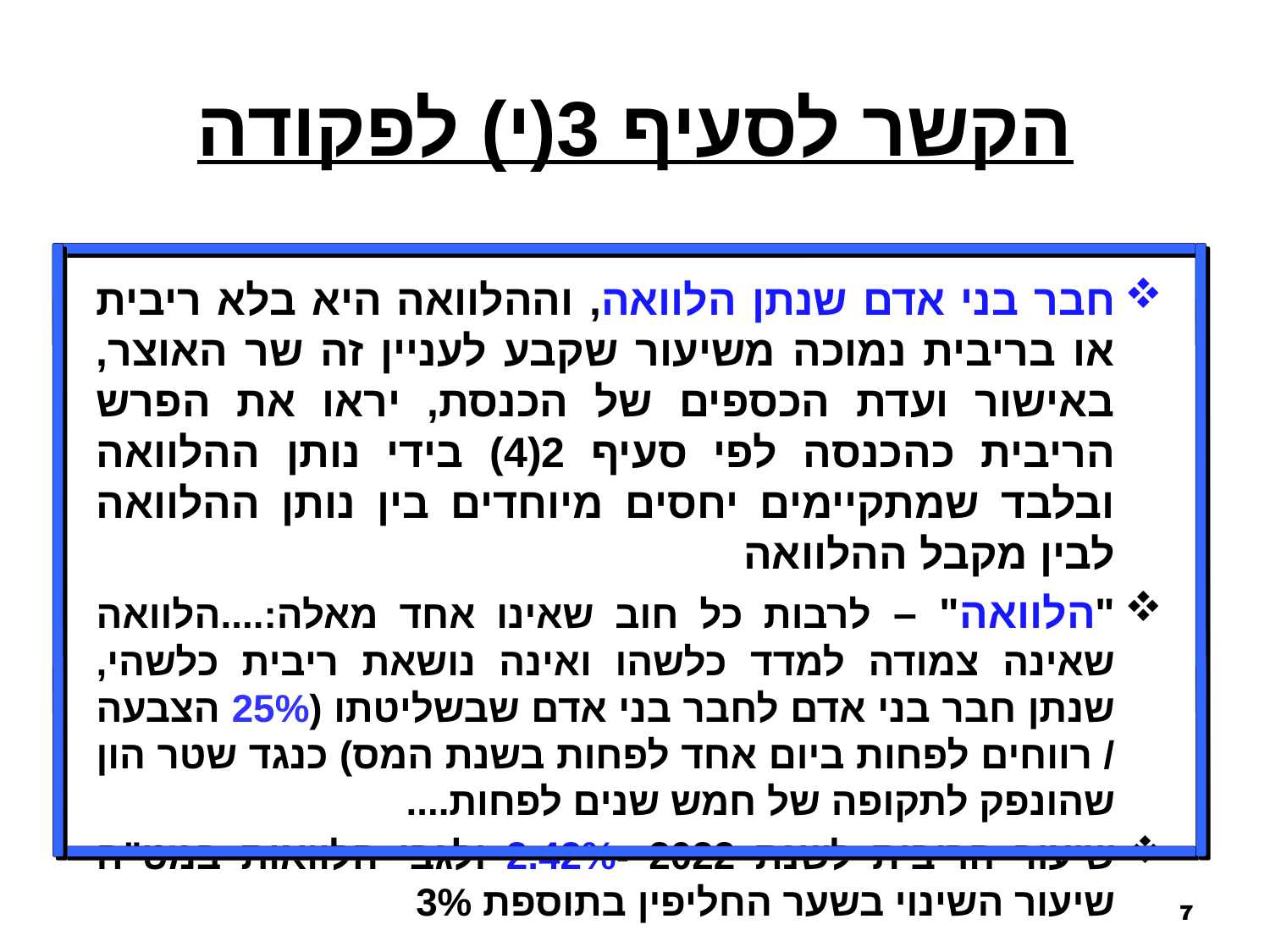

# הקשר לסעיף 3(י) לפקודה

חבר בני אדם שנתן הלוואה, וההלוואה היא בלא ריבית או בריבית נמוכה משיעור שקבע לעניין זה שר האוצר, באישור ועדת הכספים של הכנסת, יראו את הפרש הריבית כהכנסה לפי סעיף 2(4) בידי נותן ההלוואה ובלבד שמתקיימים יחסים מיוחדים בין נותן ההלוואה לבין מקבל ההלוואה
"הלוואה" – לרבות כל חוב שאינו אחד מאלה:....הלוואה שאינה צמודה למדד כלשהו ואינה נושאת ריבית כלשהי, שנתן חבר בני אדם לחבר בני אדם שבשליטתו (25% הצבעה / רווחים לפחות ביום אחד לפחות בשנת המס) כנגד שטר הון שהונפק לתקופה של חמש שנים לפחות....
שיעור הריבית לשנת 2022 -2.42% ולגבי הלוואות במט"ח שיעור השינוי בשער החליפין בתוספת 3%

7